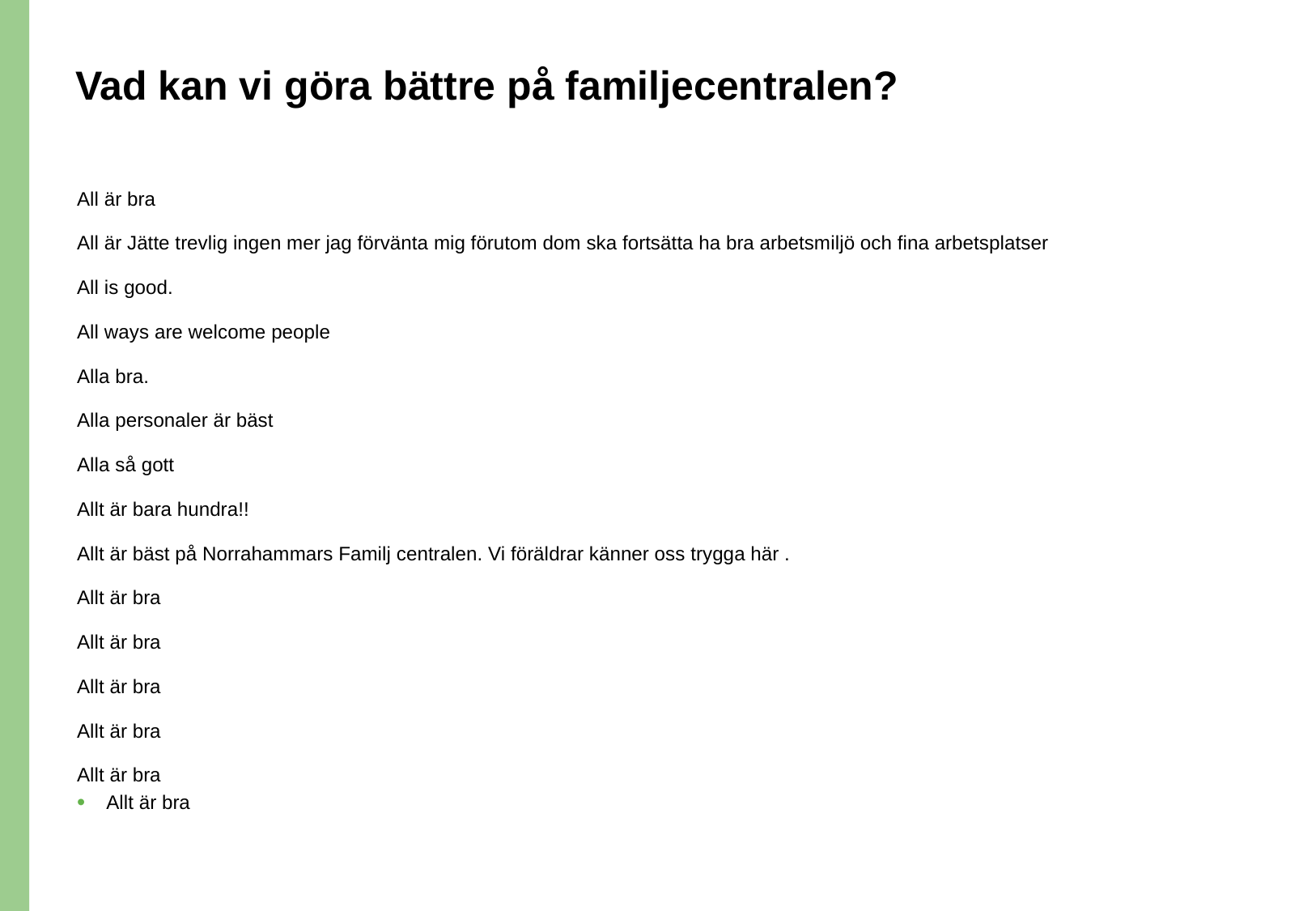

# Vad kan vi göra bättre på familjecentralen?
All är bra
All är Jätte trevlig ingen mer jag förvänta mig förutom dom ska fortsätta ha bra arbetsmiljö och fina arbetsplatser
All is good.
All ways are welcome people
Alla bra.
Alla personaler är bäst
Alla så gott
Allt är bara hundra!!
Allt är bäst på Norrahammars Familj centralen. Vi föräldrar känner oss trygga här .
Allt är bra
Allt är bra
Allt är bra
Allt är bra
Allt är bra
Allt är bra